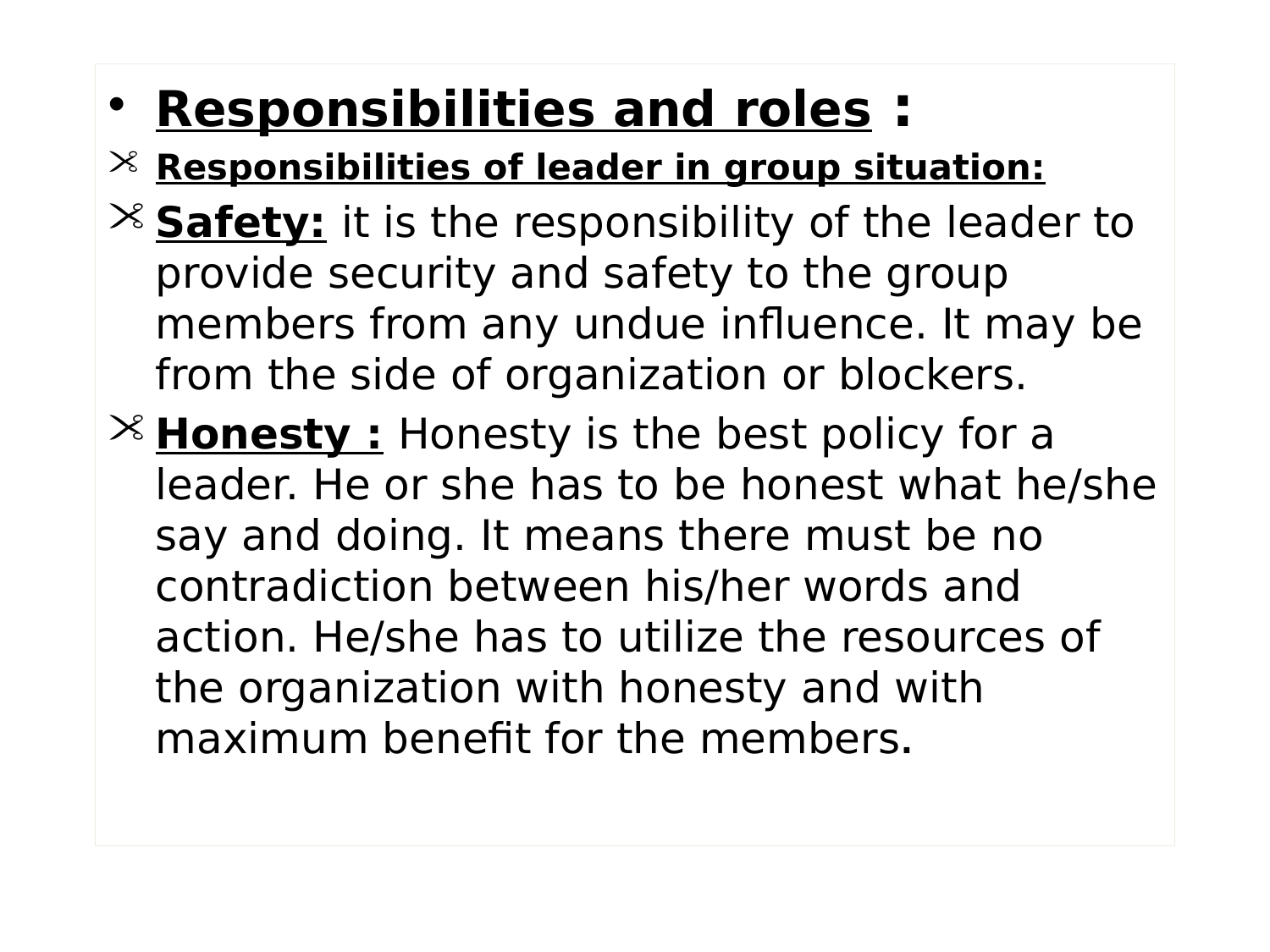

Responsibilities and roles :
Responsibilities of leader in group situation:
Safety: it is the responsibility of the leader to provide security and safety to the group members from any undue influence. It may be from the side of organization or blockers.
Honesty : Honesty is the best policy for a leader. He or she has to be honest what he/she say and doing. It means there must be no contradiction between his/her words and action. He/she has to utilize the resources of the organization with honesty and with maximum benefit for the members.